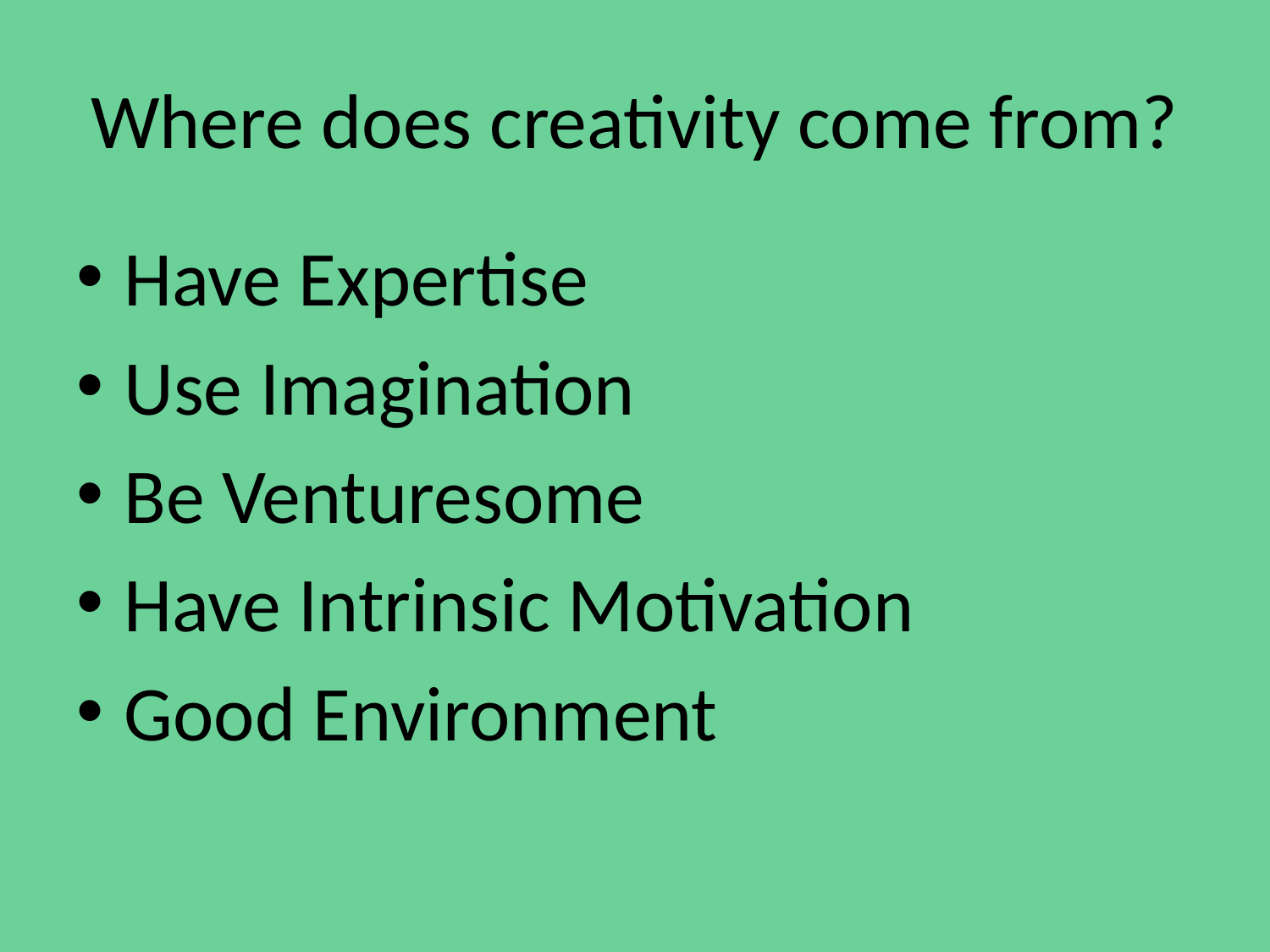

# Where does creativity come from?
Have Expertise
Use Imagination
Be Venturesome
Have Intrinsic Motivation
Good Environment